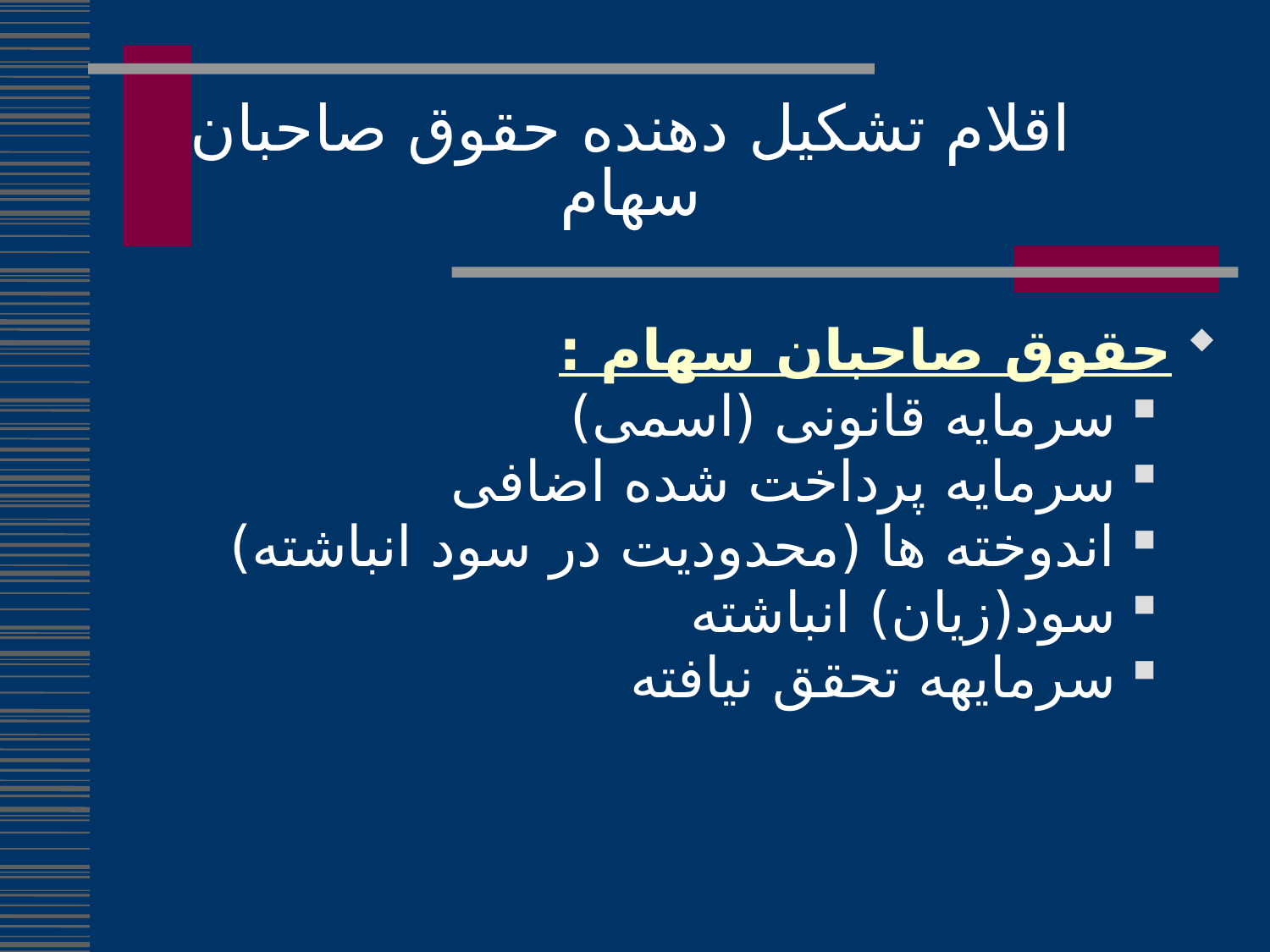

اقلام تشکیل دهنده حقوق صاحبان سهام
حقوق صاحبان سهام :
سرمایه قانونی (اسمی)
سرمایه پرداخت شده اضافی
اندوخته ها (محدودیت در سود انباشته)
سود(زیان) انباشته
سرمایهه تحقق نیافته

120